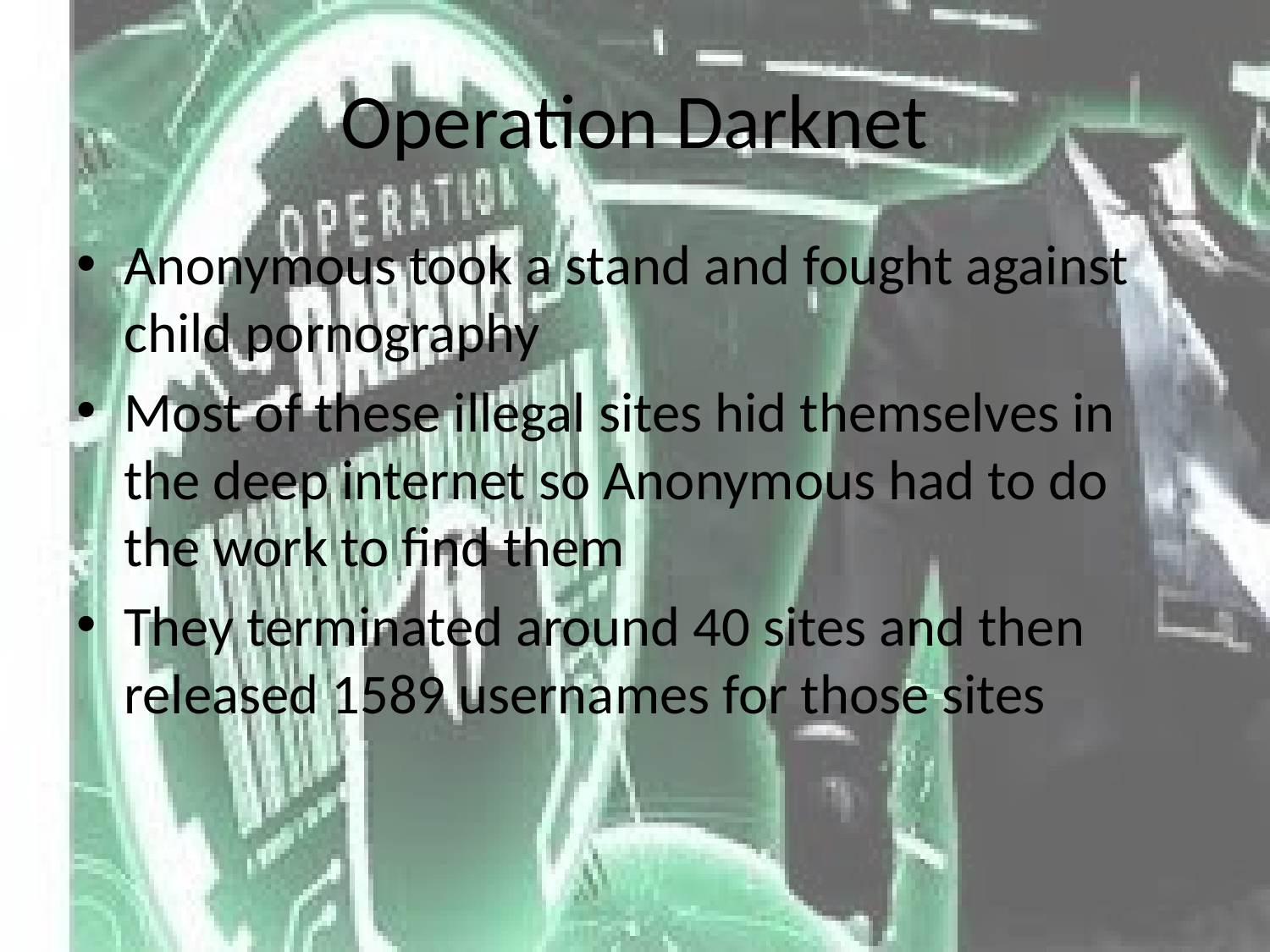

# Operation Darknet
Anonymous took a stand and fought against child pornography
Most of these illegal sites hid themselves in the deep internet so Anonymous had to do the work to find them
They terminated around 40 sites and then released 1589 usernames for those sites